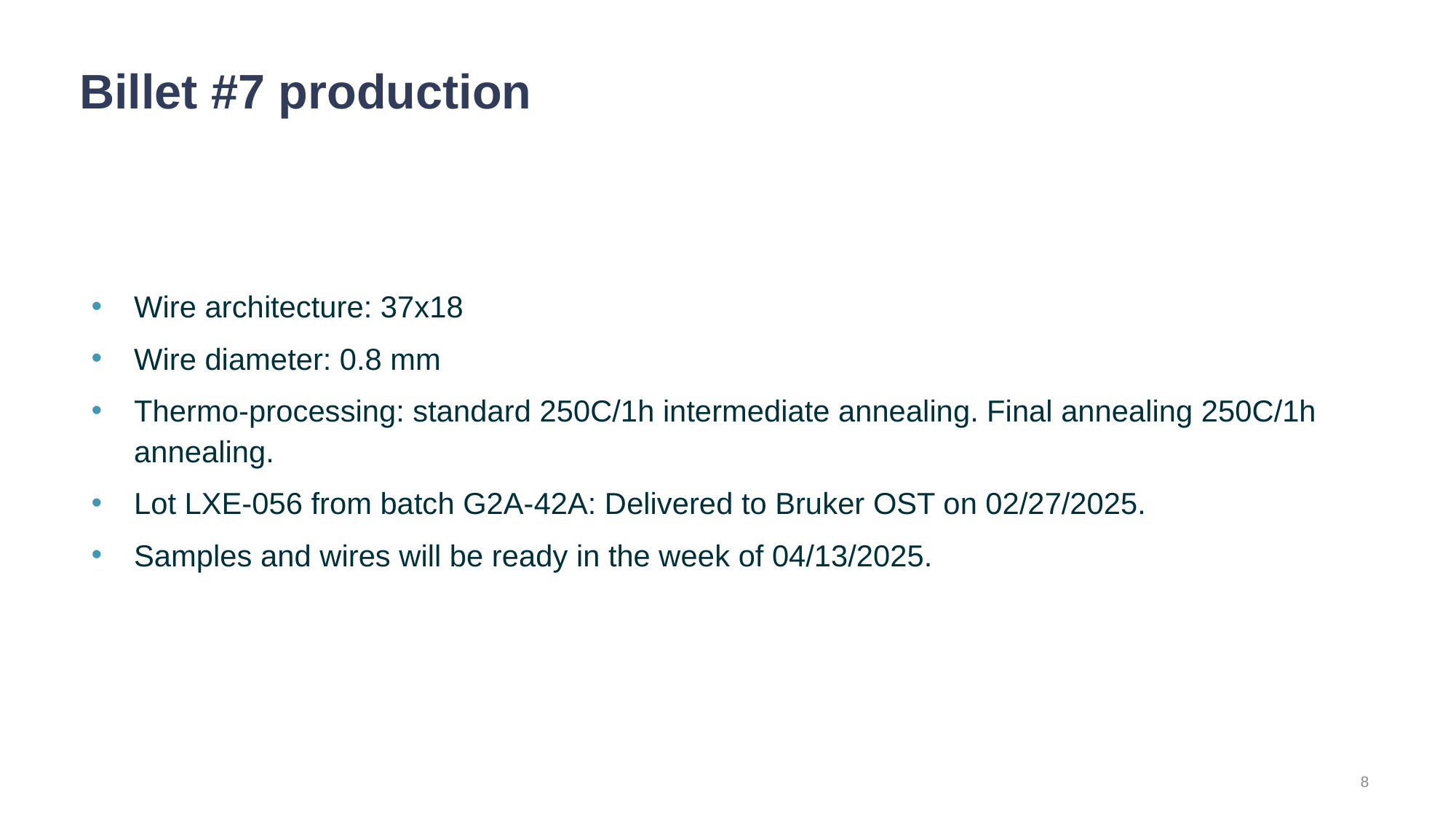

# Billet #7 production

Wire architecture: 37x18
Wire diameter: 0.8 mm
Thermo-processing: standard 250C/1h intermediate annealing. Final annealing 250C/1h annealing.
Lot LXE-056 from batch G2A-42A: Delivered to Bruker OST on 02/27/2025.
Samples and wires will be ready in the week of 04/13/2025.

8